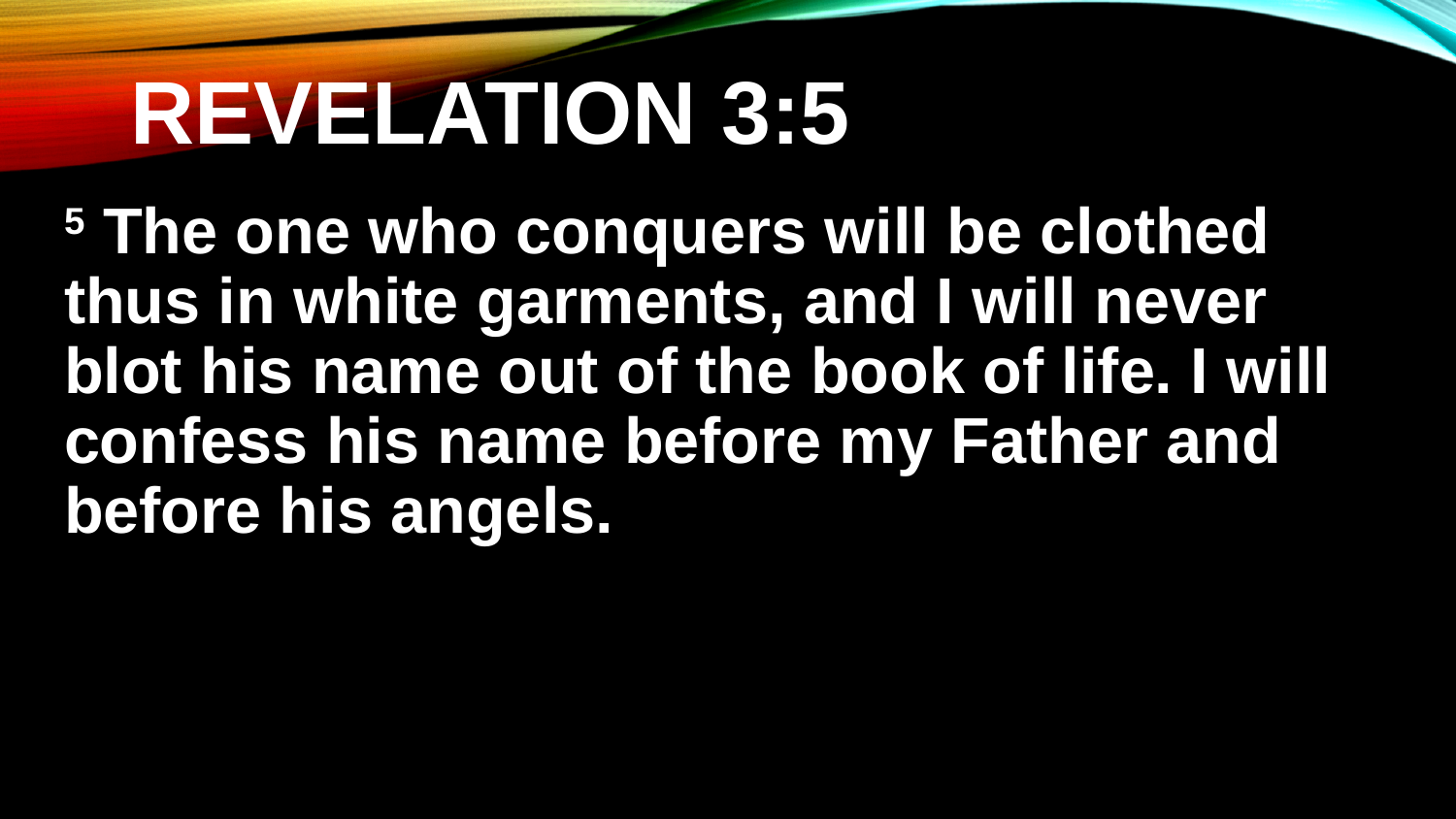

# Revelation 3:5
5 The one who conquers will be clothed thus in white garments, and I will never blot his name out of the book of life. I will confess his name before my Father and before his angels.